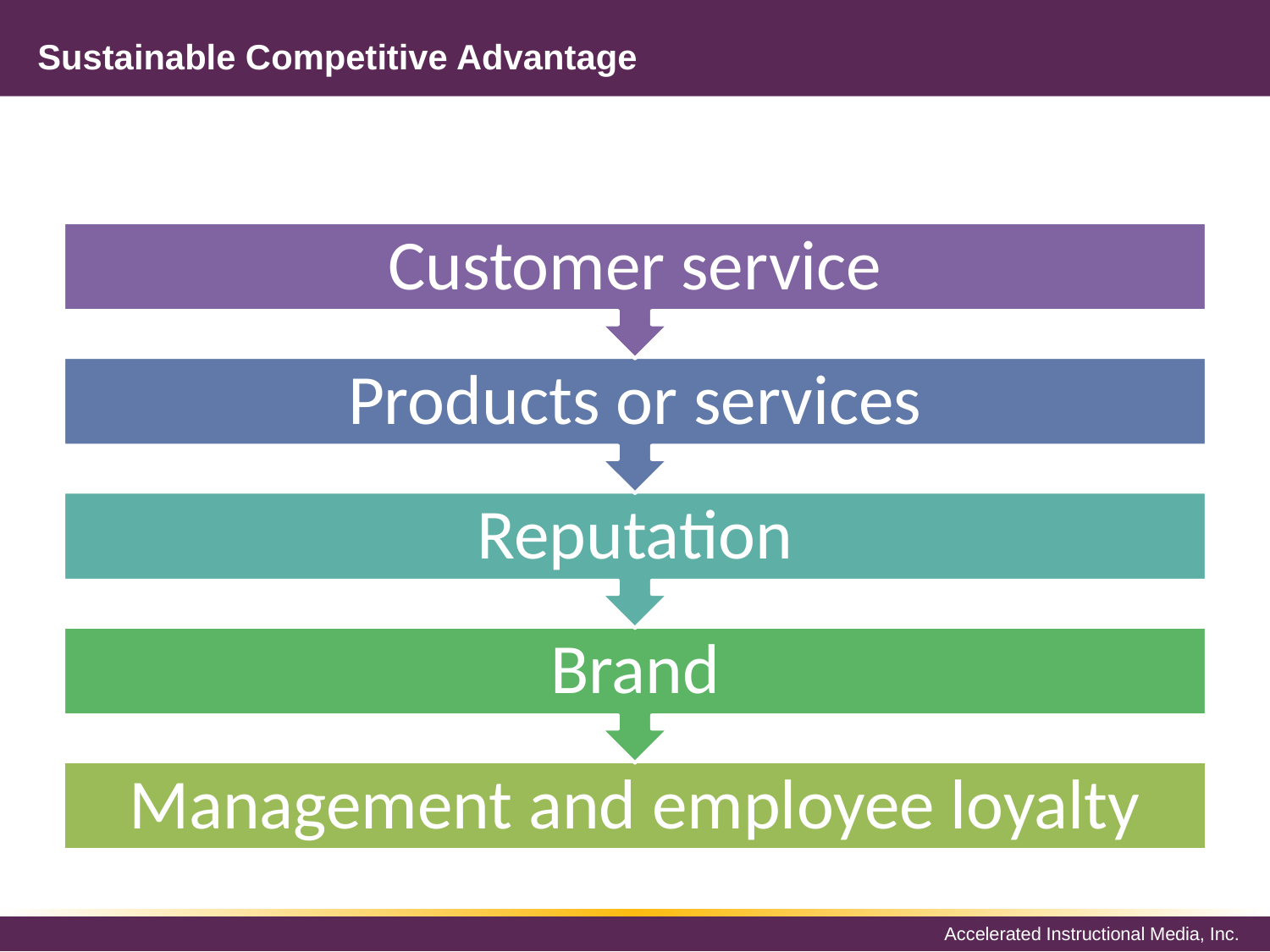

# Sustainable Competitive Advantage

Customer service
Products or services
Reputation
Brand
Management and employee loyalty